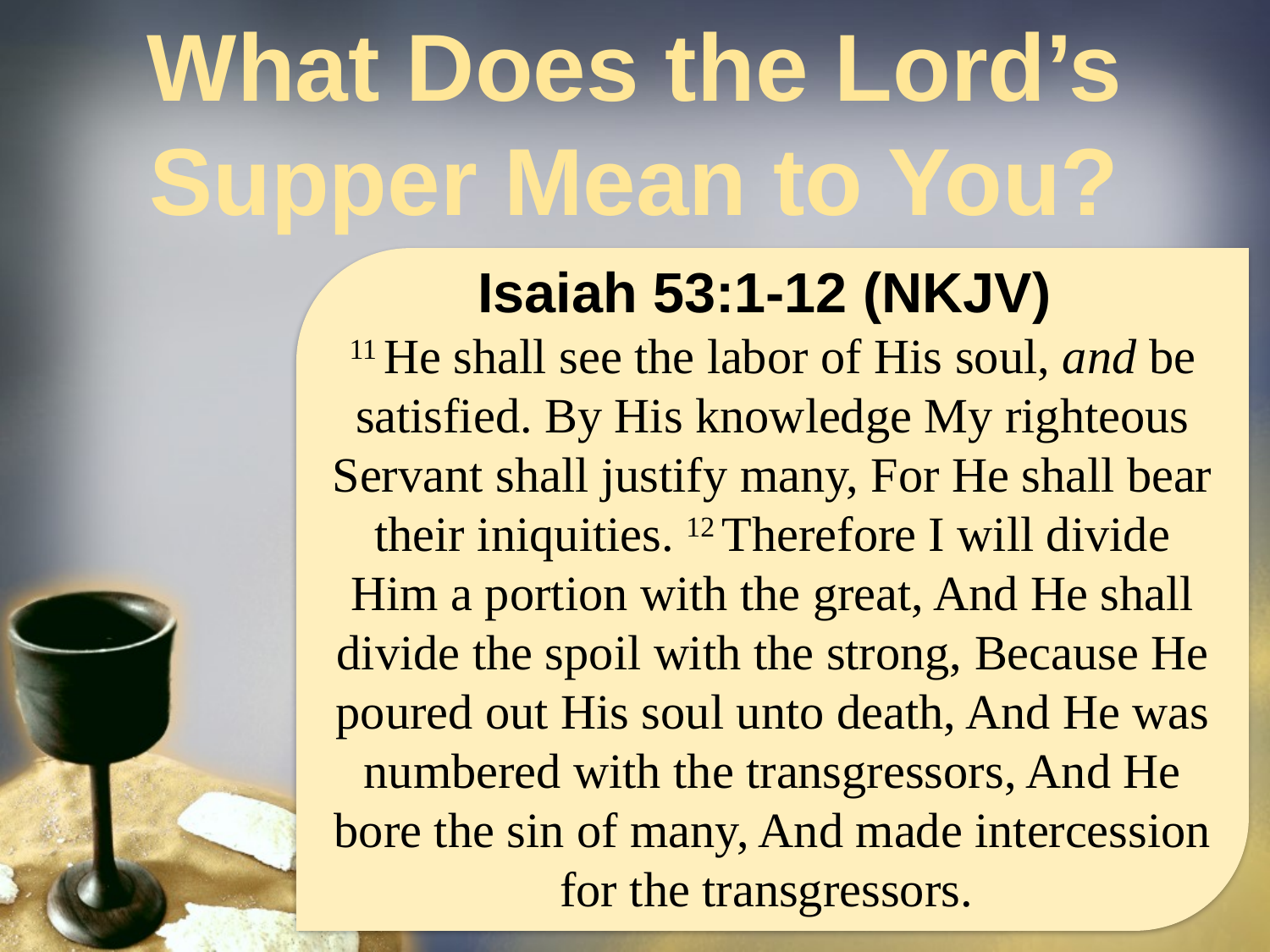

What Does the Lord’s Supper Mean to You?

Isaiah 53:1-12 (NKJV)
11 He shall see the labor of His soul, and be satisfied. By His knowledge My righteous Servant shall justify many, For He shall bear their iniquities. 12 Therefore I will divide Him a portion with the great, And He shall divide the spoil with the strong, Because He poured out His soul unto death, And He was numbered with the transgressors, And He bore the sin of many, And made intercession for the transgressors.